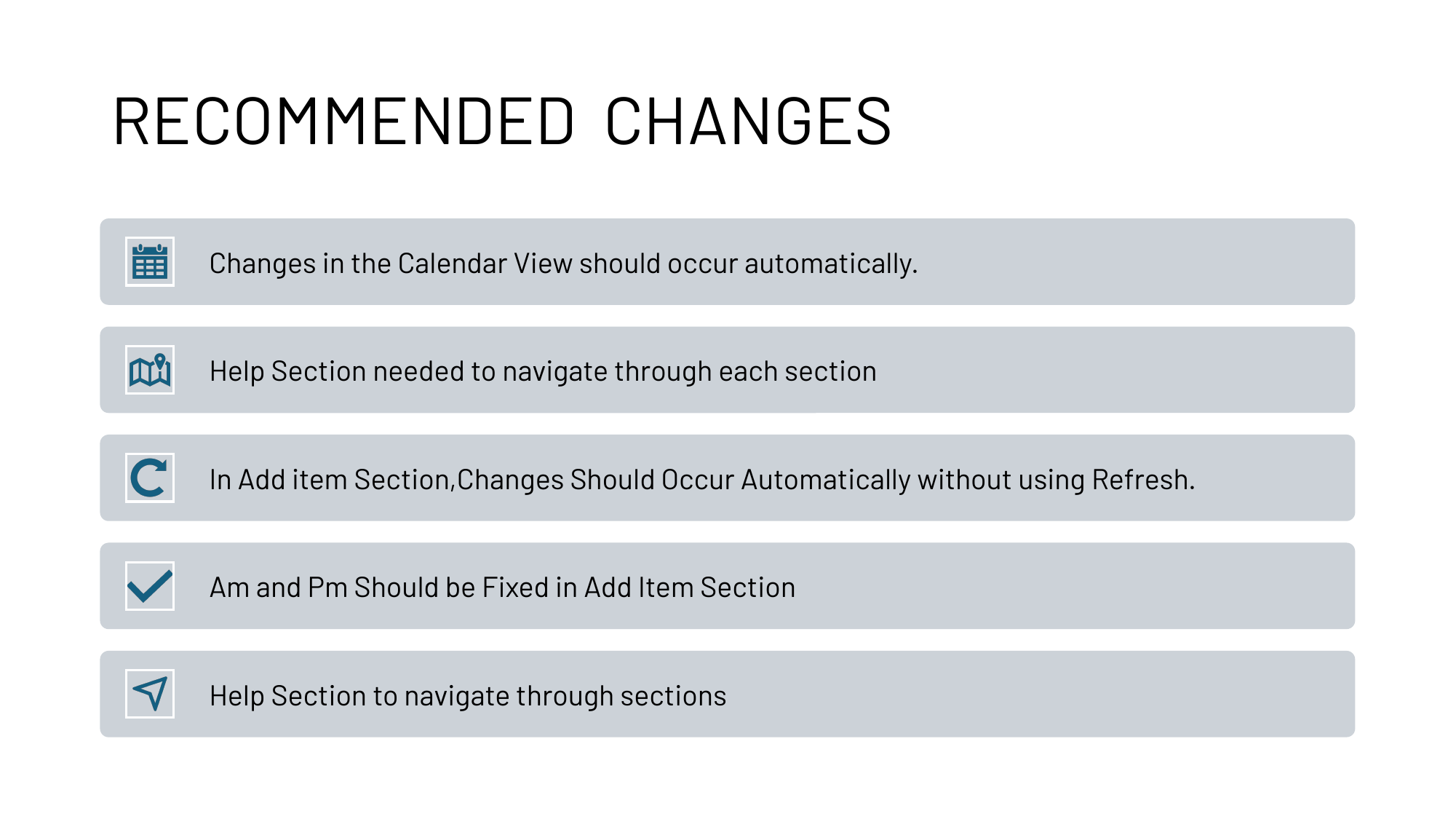

# RECOMMENDED  CHANGES
Changes in the Calendar View should occur automatically.
Help Section needed to navigate through each section
In Add item Section,Changes Should Occur Automatically without using Refresh.
Am and Pm Should be Fixed in Add Item Section
Help Section to navigate through sections